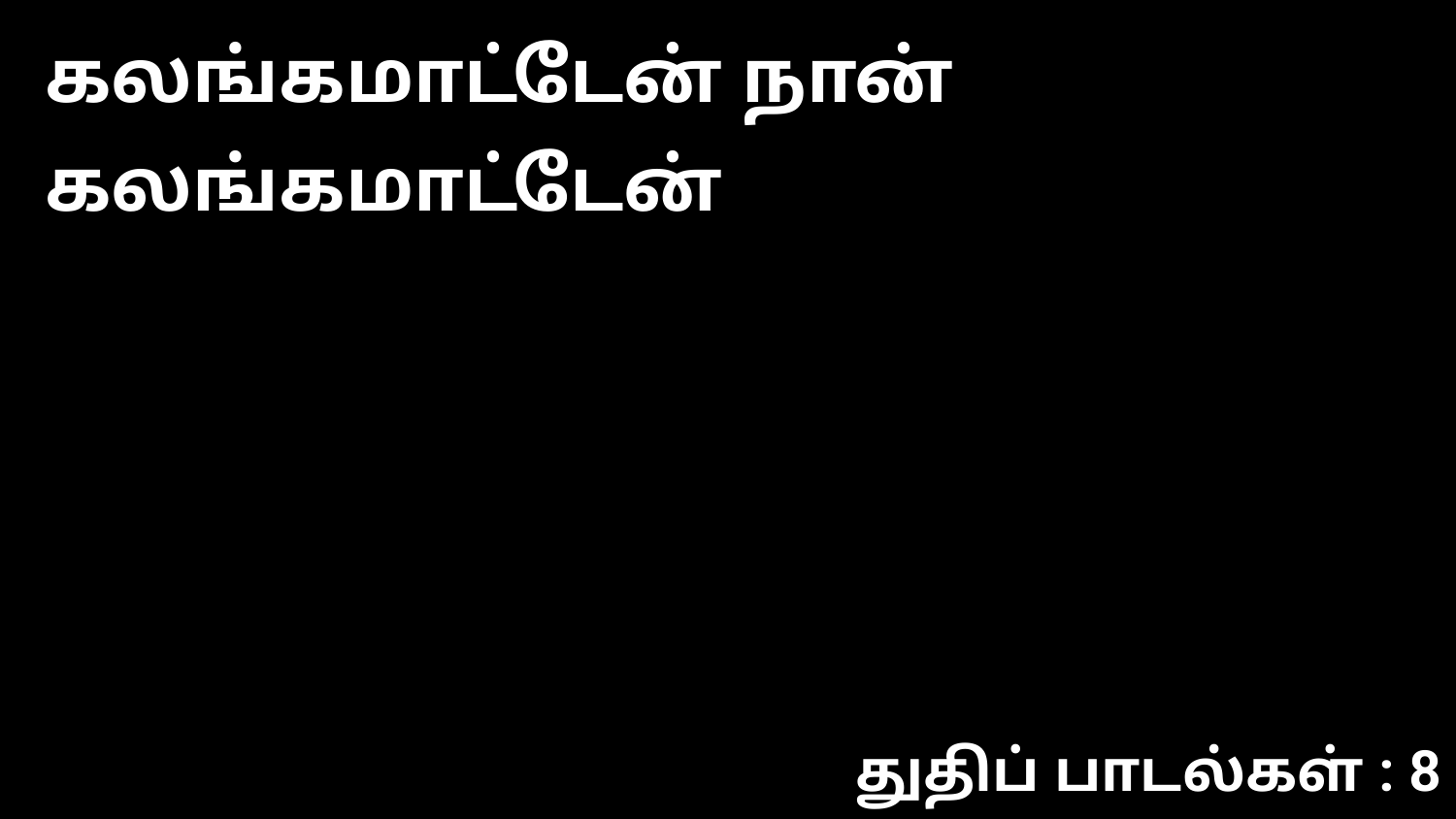

கலங்கமாட்டேன் நான் கலங்கமாட்டேன்
துதிப் பாடல்கள் : 8